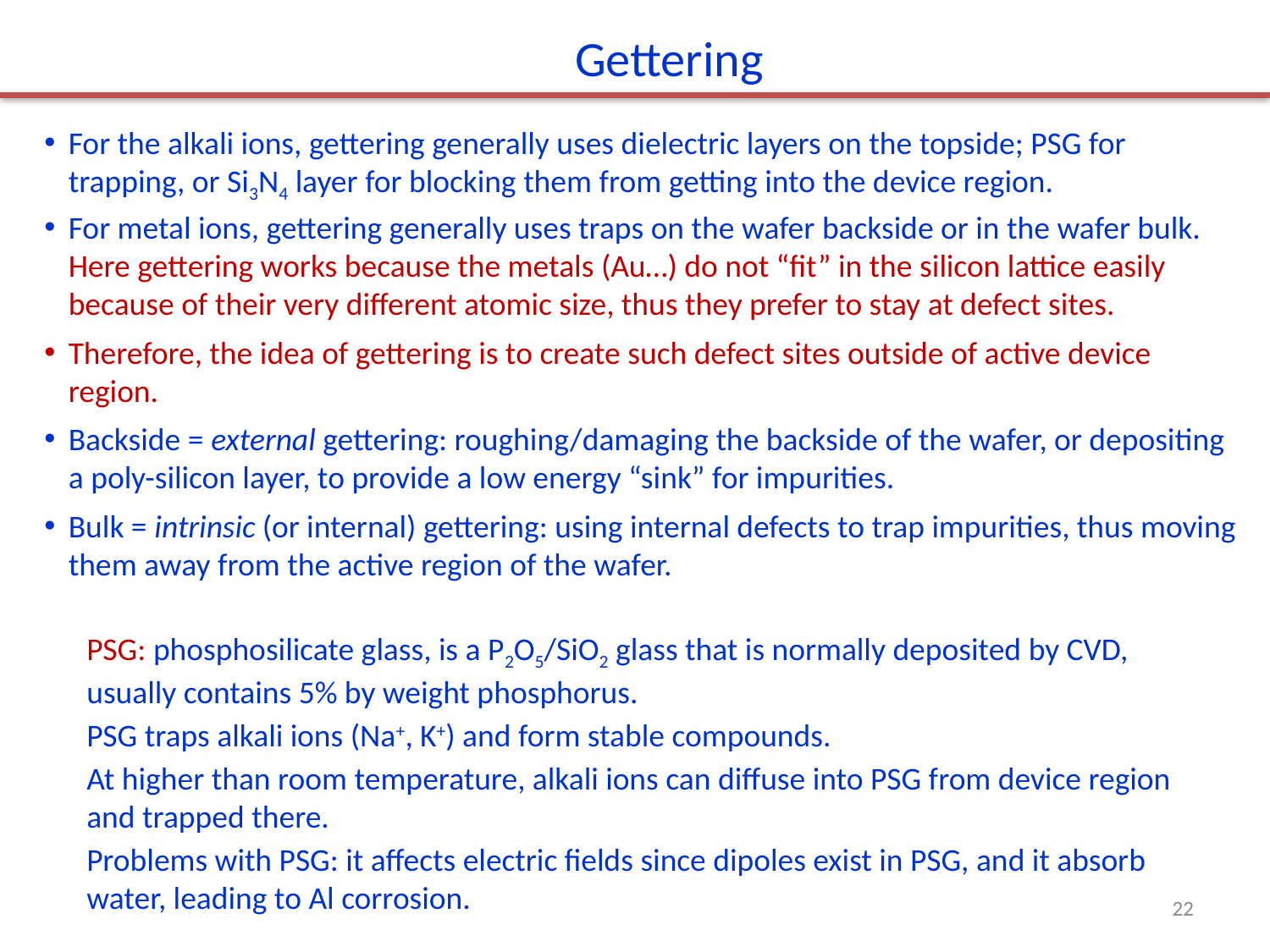

Gettering
For the alkali ions, gettering generally uses dielectric layers on the topside; PSG for trapping, or Si3N4 layer for blocking them from getting into the device region.
For metal ions, gettering generally uses traps on the wafer backside or in the wafer bulk. Here gettering works because the metals (Au…) do not “fit” in the silicon lattice easily because of their very different atomic size, thus they prefer to stay at defect sites.
Therefore, the idea of gettering is to create such defect sites outside of active device region.
Backside = external gettering: roughing/damaging the backside of the wafer, or depositing a poly-silicon layer, to provide a low energy “sink” for impurities.
Bulk = intrinsic (or internal) gettering: using internal defects to trap impurities, thus moving them away from the active region of the wafer.
PSG: phosphosilicate glass, is a P2O5/SiO2 glass that is normally deposited by CVD, usually contains 5% by weight phosphorus.
PSG traps alkali ions (Na+, K+) and form stable compounds.
At higher than room temperature, alkali ions can diffuse into PSG from device region and trapped there.
Problems with PSG: it affects electric fields since dipoles exist in PSG, and it absorb water, leading to Al corrosion.
22